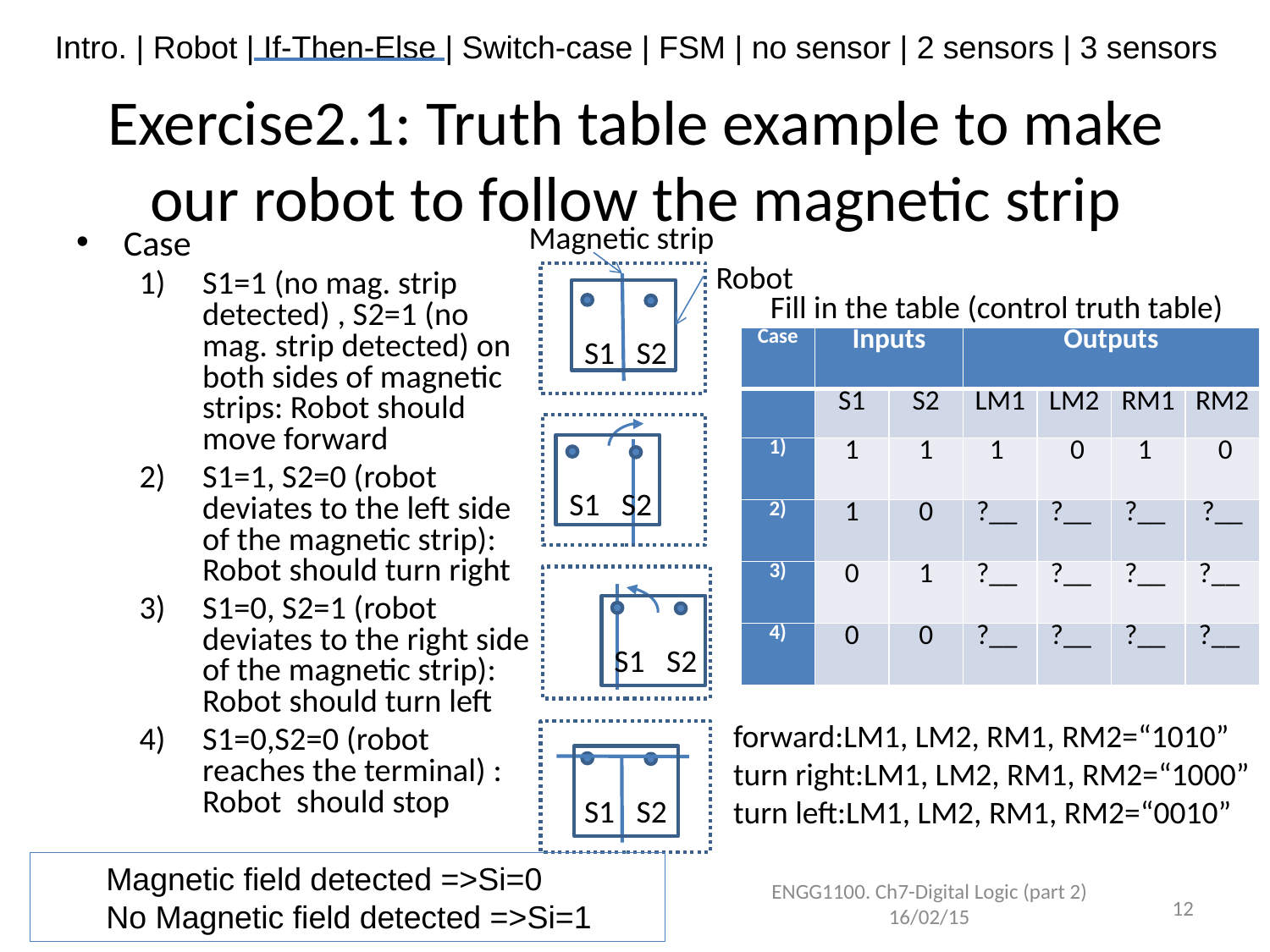

# Exercise2.1: Truth table example to make our robot to follow the magnetic strip
Magnetic strip
Case
S1=1 (no mag. strip detected) , S2=1 (no mag. strip detected) on both sides of magnetic strips: Robot should move forward
S1=1, S2=0 (robot deviates to the left side of the magnetic strip): Robot should turn right
S1=0, S2=1 (robot deviates to the right side of the magnetic strip): Robot should turn left
S1=0,S2=0 (robot reaches the terminal) : Robot  should stop

Robot

Fill in the table (control truth table)

S1   S2
| Case | Inputs |  | Outputs |  |  |  |
| --- | --- | --- | --- | --- | --- | --- |
|  | S1 | S2 | LM1 | LM2 | RM1 | RM2 |
| 1) | 1 | 1 | 1 | 0 | 1 | 0 |
| 2) | 1 | 0 | ?\_\_ | ?\_\_ | ?\_\_ | ?\_\_ |
| 3) | 0 | 1 | ?\_\_ | ?\_\_ | ?\_\_ | ?\_\_ |
| 4) | 0 | 0 | ?\_\_ | ?\_\_ | ?\_\_ | ?\_\_ |

S1   S2

S1   S2
forward:LM1, LM2, RM1, RM2=“1010”
turn right:LM1, LM2, RM1, RM2=“1000”
turn left:LM1, LM2, RM1, RM2=“0010”

S1   S2
Magnetic field detected =>Si=0
No Magnetic field detected =>Si=1
ENGG1100. Ch7-Digital Logic (part 2) 16/02/15
12